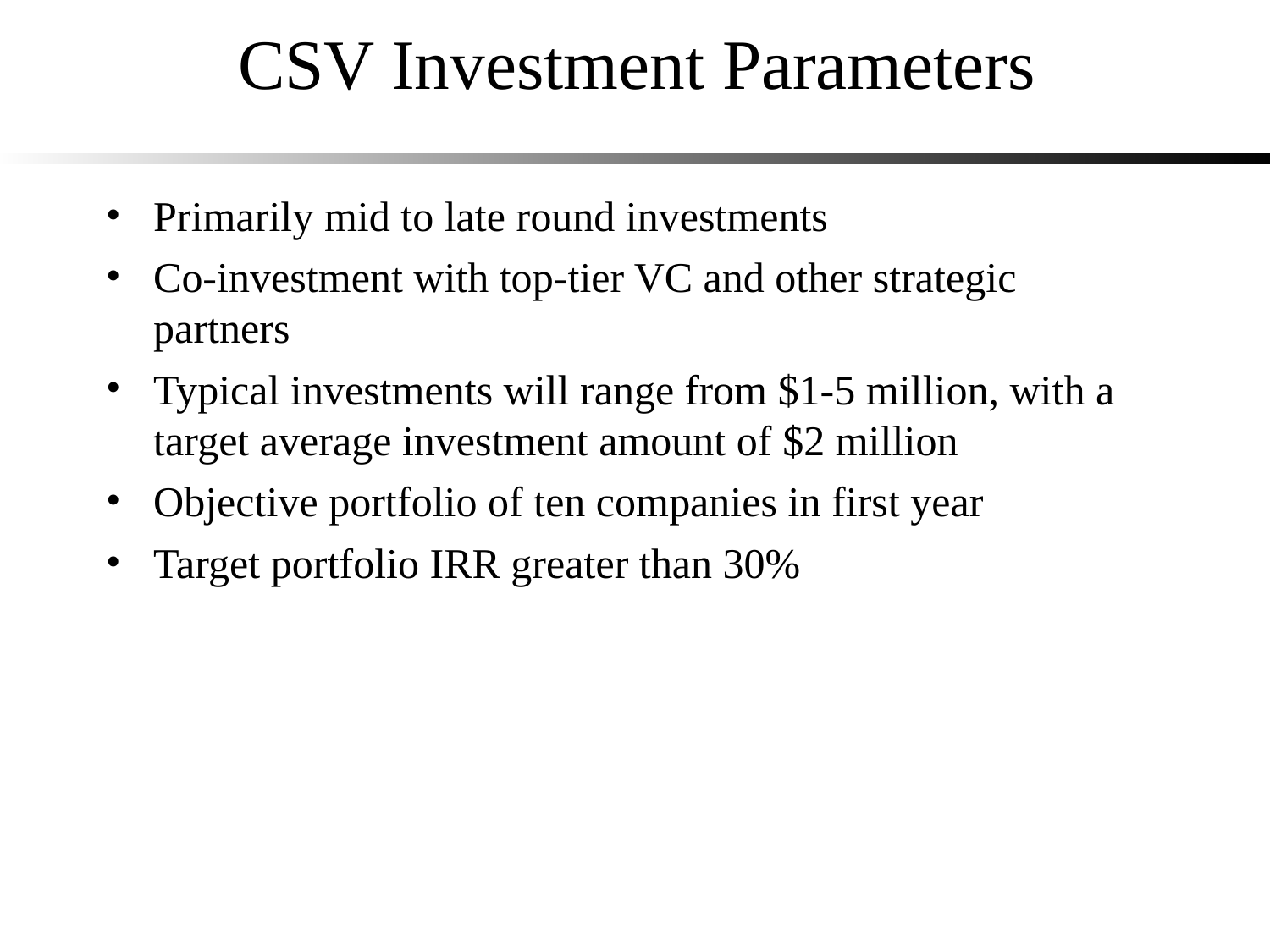

# CSV Investment Parameters
Primarily mid to late round investments
Co-investment with top-tier VC and other strategic partners
Typical investments will range from $1-5 million, with a target average investment amount of $2 million
Objective portfolio of ten companies in first year
Target portfolio IRR greater than 30%